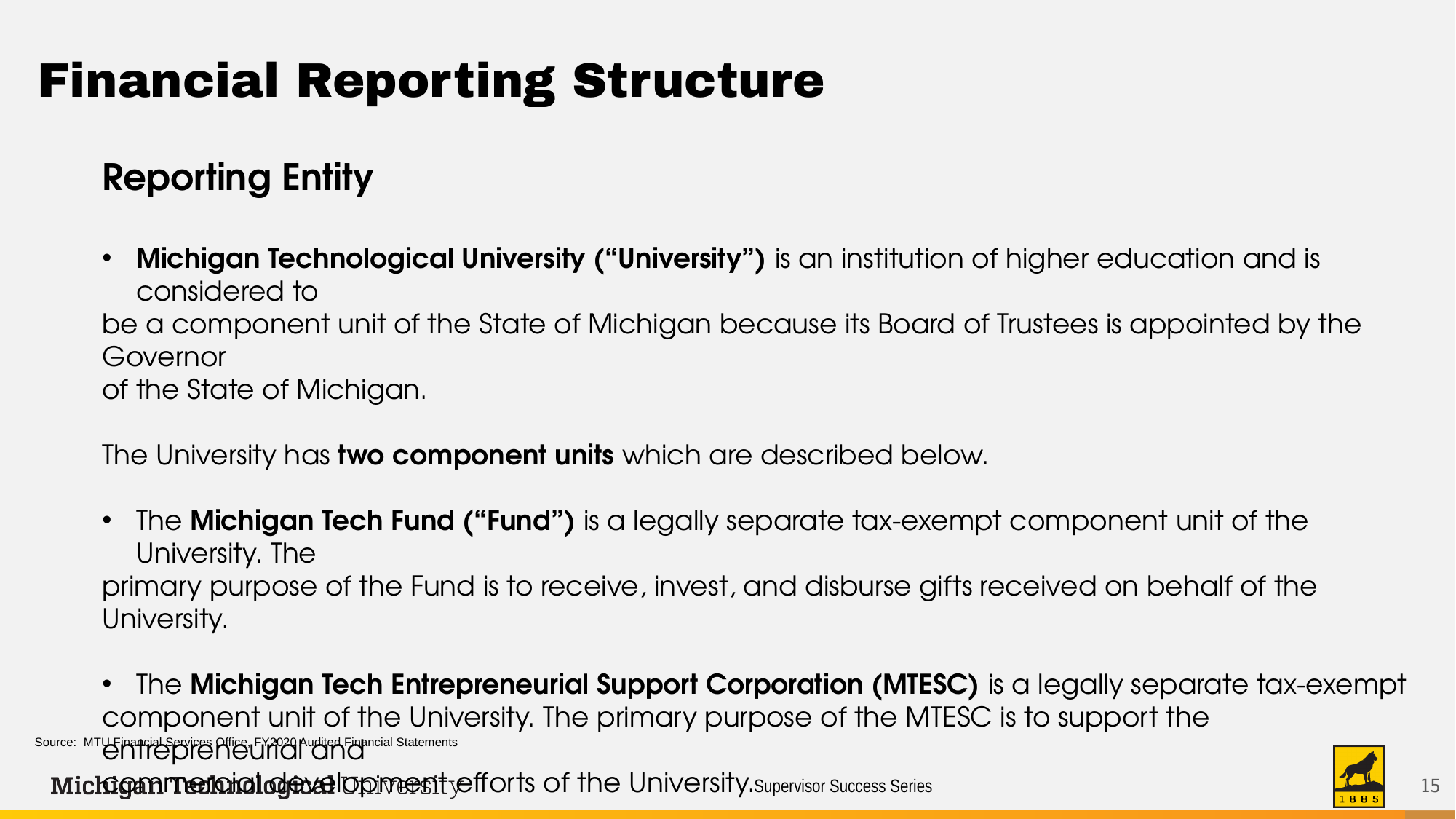

Financial Reporting Structure
Reporting Entity

Michigan Technological University (“University”) is an institution of higher education and is considered to
be a component unit of the State of Michigan because its Board of Trustees is appointed by the Governor
of the State of Michigan.

The University has two component units which are described below.

The Michigan Tech Fund (“Fund”) is a legally separate tax-exempt component unit of the University. The
primary purpose of the Fund is to receive, invest, and disburse gifts received on behalf of the University.

The Michigan Tech Entrepreneurial Support Corporation (MTESC) is a legally separate tax-exempt
component unit of the University. The primary purpose of the MTESC is to support the entrepreneurial and
commercial development efforts of the University.
Source:  MTU Financial Services Office, FY2020 Audited Financial Statements
15